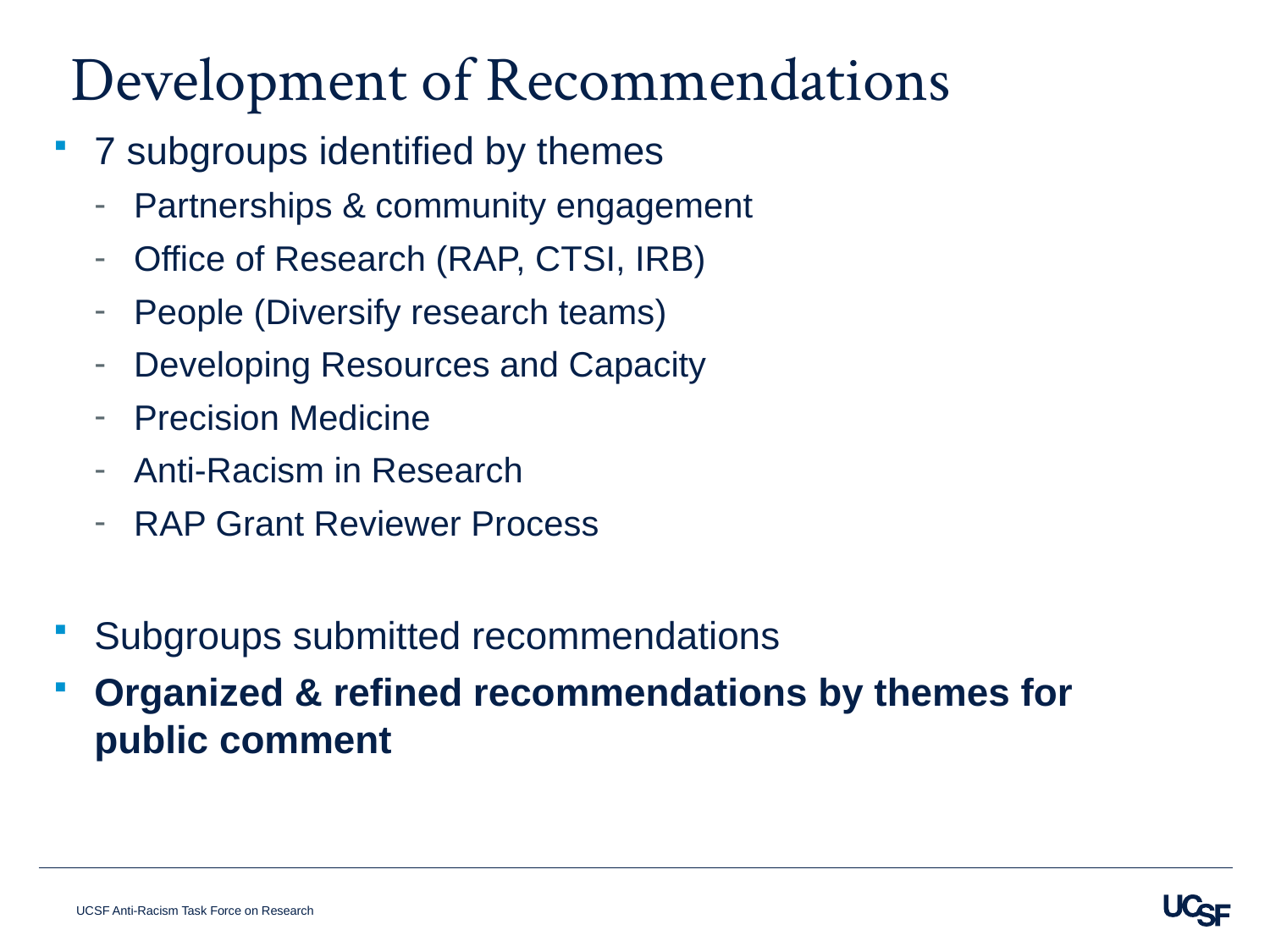

# Development of Recommendations
7 subgroups identified by themes
Partnerships & community engagement
Office of Research (RAP, CTSI, IRB)
People (Diversify research teams)
Developing Resources and Capacity
Precision Medicine
Anti-Racism in Research
RAP Grant Reviewer Process

Subgroups submitted recommendations
Organized & refined recommendations by themes for public comment

UCSF Anti-Racism Task Force on Research